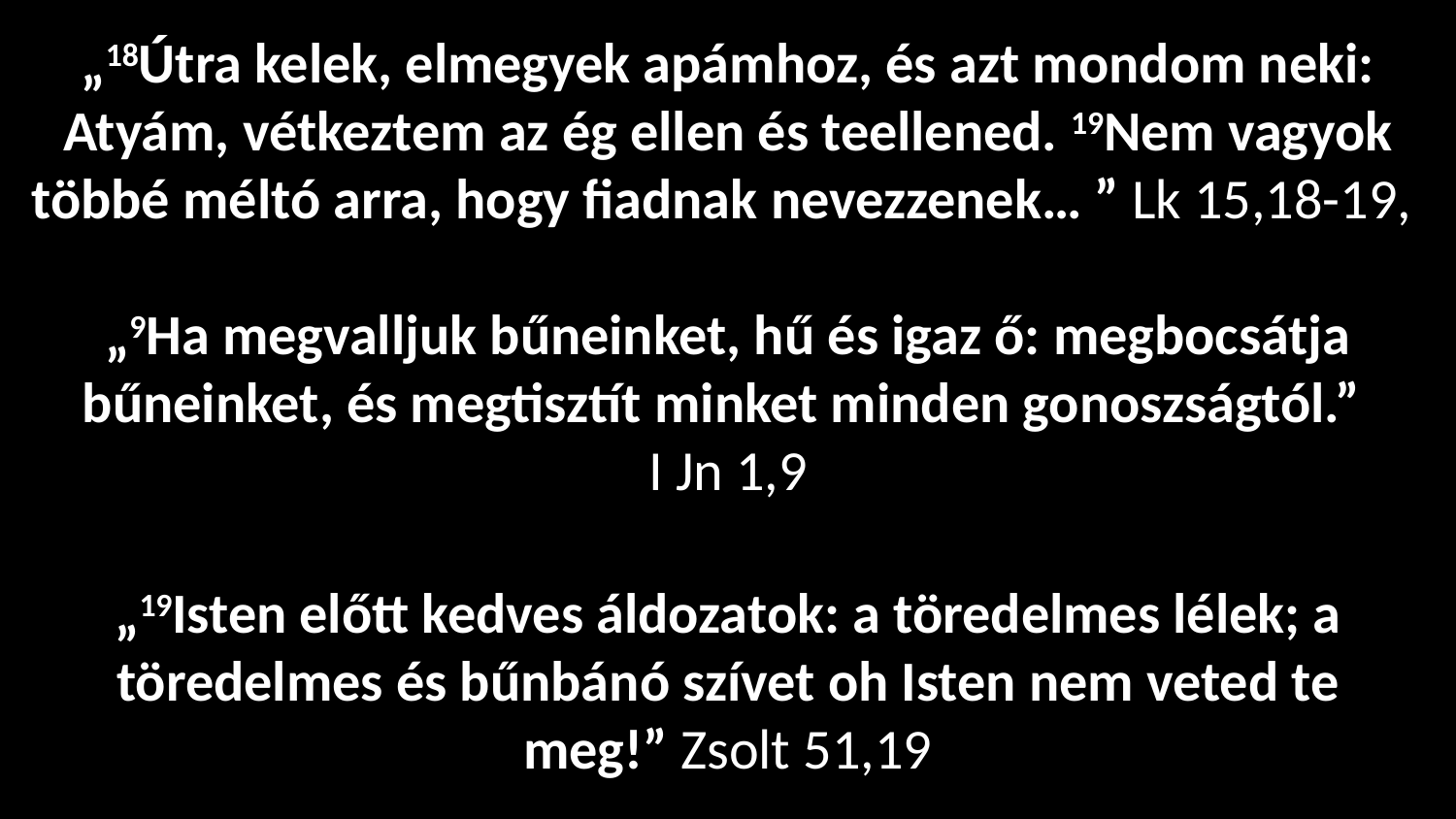

„18Útra kelek, elmegyek apámhoz, és azt mondom neki: Atyám, vétkeztem az ég ellen és teellened. 19Nem vagyok többé méltó arra, hogy fiadnak nevezzenek… ” Lk 15,18-19,

„9Ha megvalljuk bűneinket, hű és igaz ő: megbocsátja bűneinket, és megtisztít minket minden gonoszságtól.”
I Jn 1,9

„19Isten előtt kedves áldozatok: a töredelmes lélek; a töredelmes és bűnbánó szívet oh Isten nem veted te meg!” Zsolt 51,19